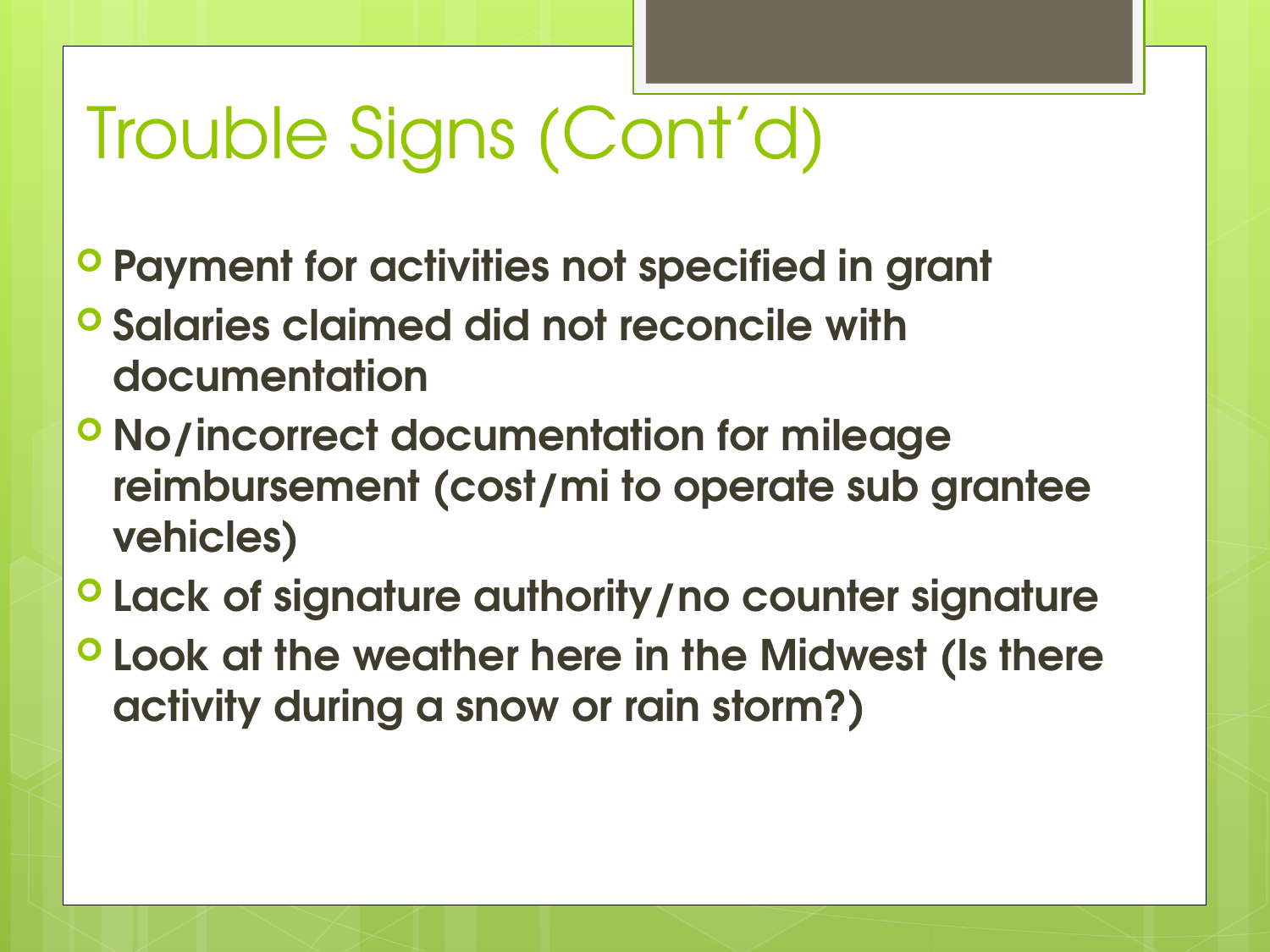

# Trouble Signs (Cont’d)
Payment for activities not specified in grant
Salaries claimed did not reconcile with documentation
No/incorrect documentation for mileage reimbursement (cost/mi to operate sub grantee vehicles)
Lack of signature authority/no counter signature
Look at the weather here in the Midwest (Is there activity during a snow or rain storm?)